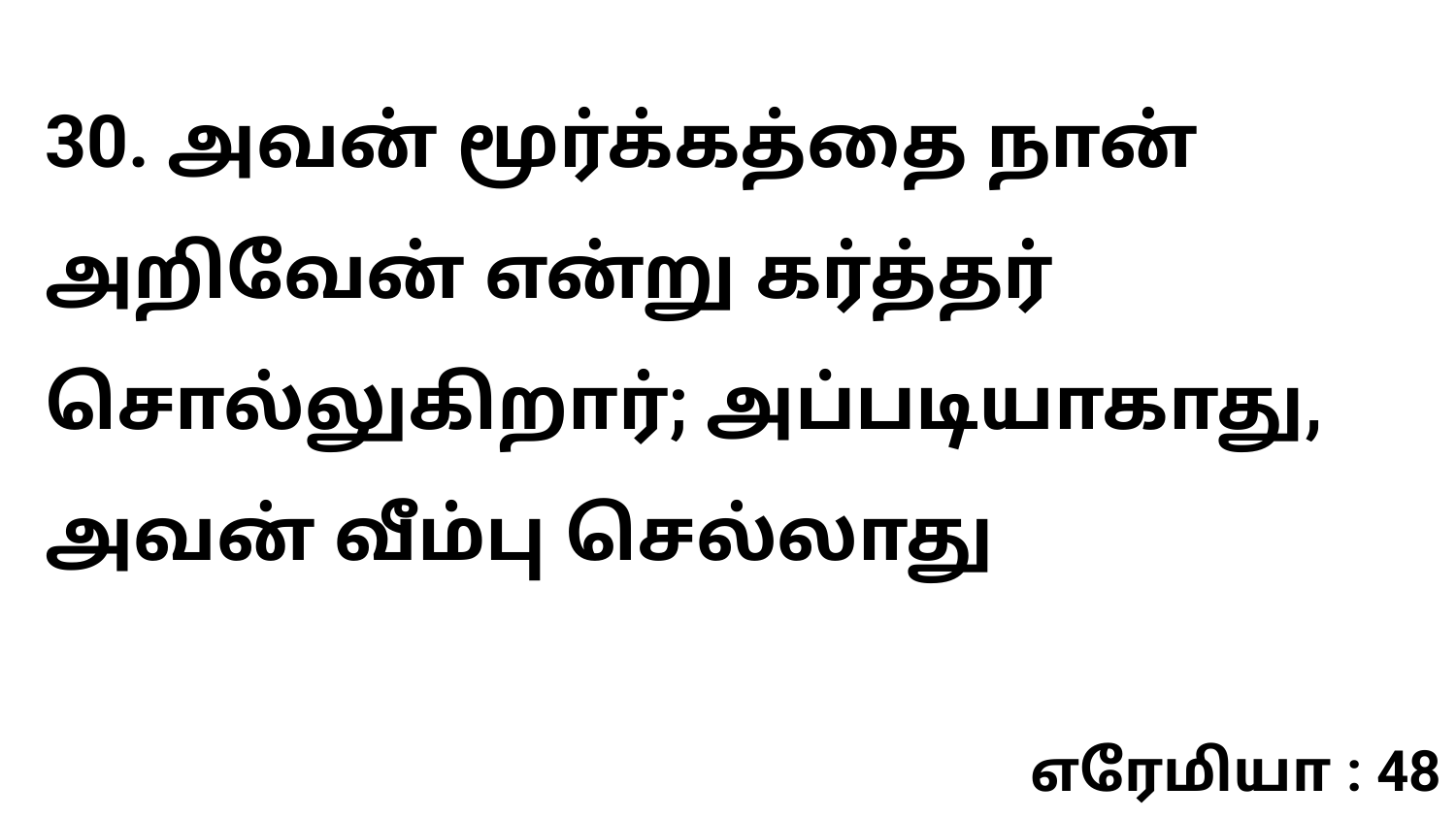

30. அவன் மூர்க்கத்தை நான் அறிவேன் என்று கர்த்தர் சொல்லுகிறார்; அப்படியாகாது, அவன் வீம்பு செல்லாது
எரேமியா : 48